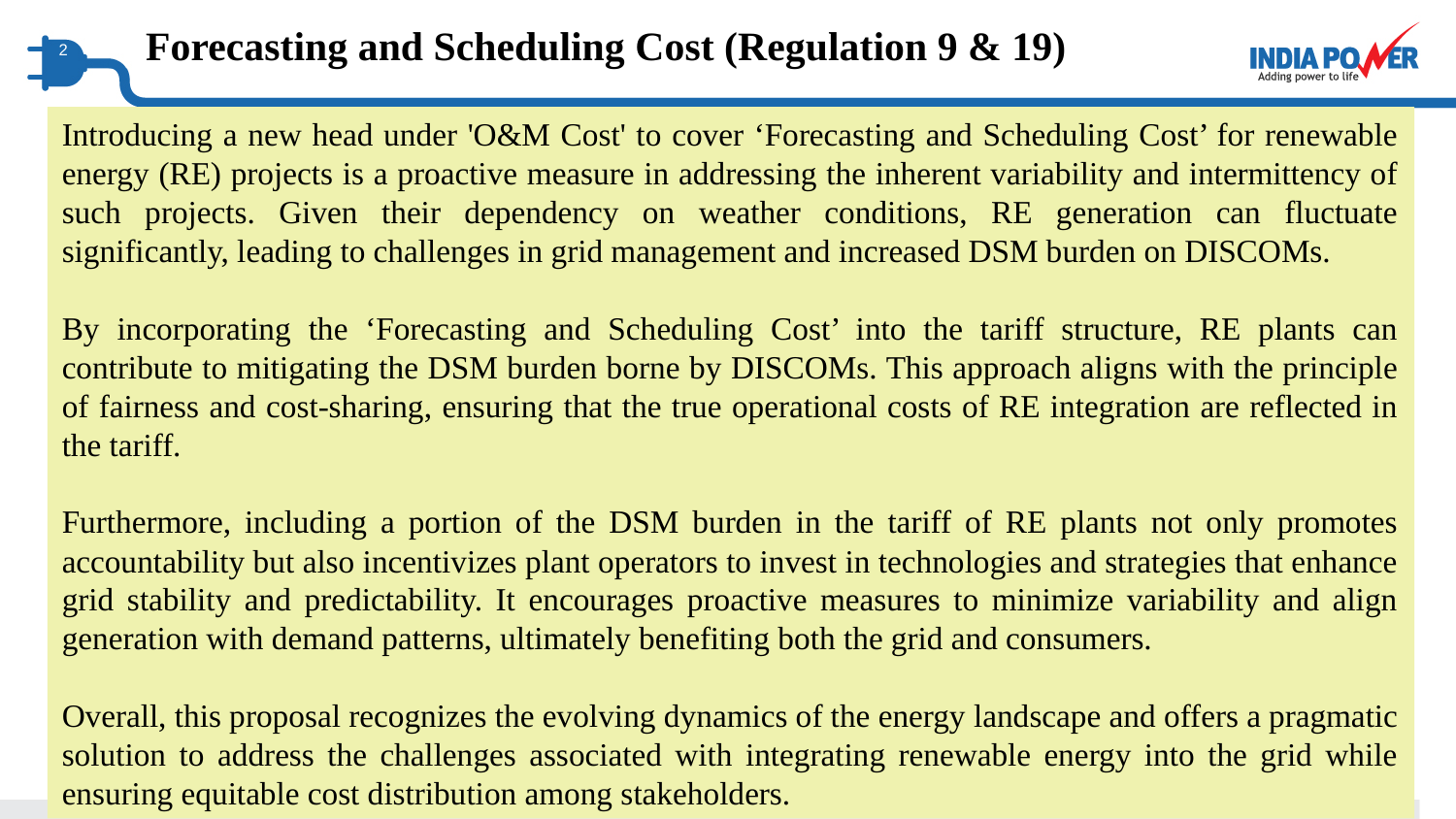

# Forecasting and Scheduling Cost (Regulation 9 & 19)
Introducing a new head under 'O&M Cost' to cover ‘Forecasting and Scheduling Cost’ for renewable energy (RE) projects is a proactive measure in addressing the inherent variability and intermittency of such projects. Given their dependency on weather conditions, RE generation can fluctuate significantly, leading to challenges in grid management and increased DSM burden on DISCOMs.

By incorporating the ‘Forecasting and Scheduling Cost’ into the tariff structure, RE plants can contribute to mitigating the DSM burden borne by DISCOMs. This approach aligns with the principle of fairness and cost-sharing, ensuring that the true operational costs of RE integration are reflected in the tariff.

Furthermore, including a portion of the DSM burden in the tariff of RE plants not only promotes accountability but also incentivizes plant operators to invest in technologies and strategies that enhance grid stability and predictability. It encourages proactive measures to minimize variability and align generation with demand patterns, ultimately benefiting both the grid and consumers.

Overall, this proposal recognizes the evolving dynamics of the energy landscape and offers a pragmatic solution to address the challenges associated with integrating renewable energy into the grid while ensuring equitable cost distribution among stakeholders.